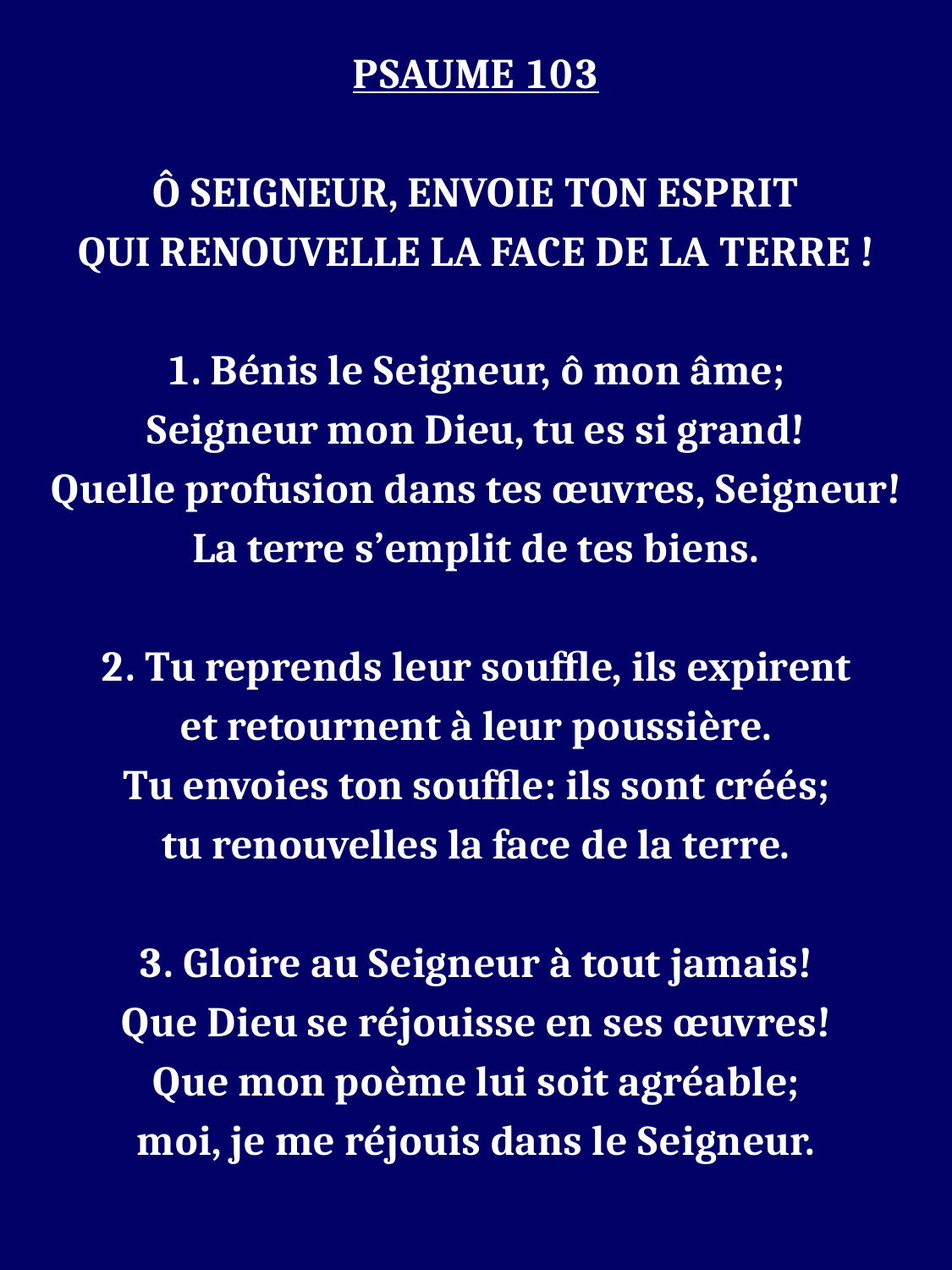

PSAUME 103

Ô SEIGNEUR, ENVOIE TON ESPRIT
QUI RENOUVELLE LA FACE DE LA TERRE !

1. Bénis le Seigneur, ô mon âme;
Seigneur mon Dieu, tu es si grand!
Quelle profusion dans tes œuvres, Seigneur!
La terre s’emplit de tes biens.

2. Tu reprends leur soufﬂe, ils expirent
et retournent à leur poussière.
Tu envoies ton soufﬂe: ils sont créés;
tu renouvelles la face de la terre.

3. Gloire au Seigneur à tout jamais!
Que Dieu se réjouisse en ses œuvres!
Que mon poème lui soit agréable;
moi, je me réjouis dans le Seigneur.